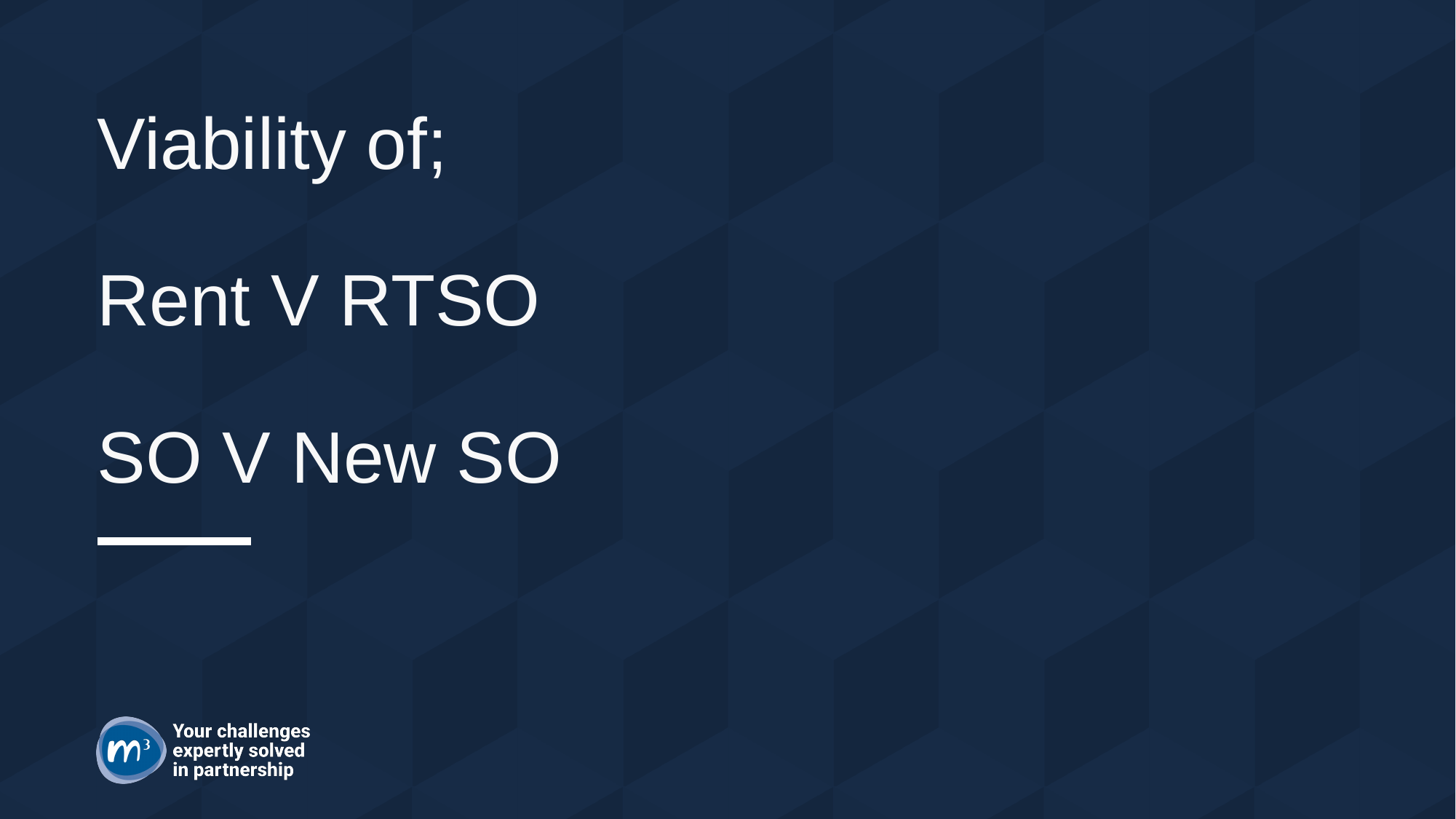

# Viability of; Rent V RTSO SO V New SO